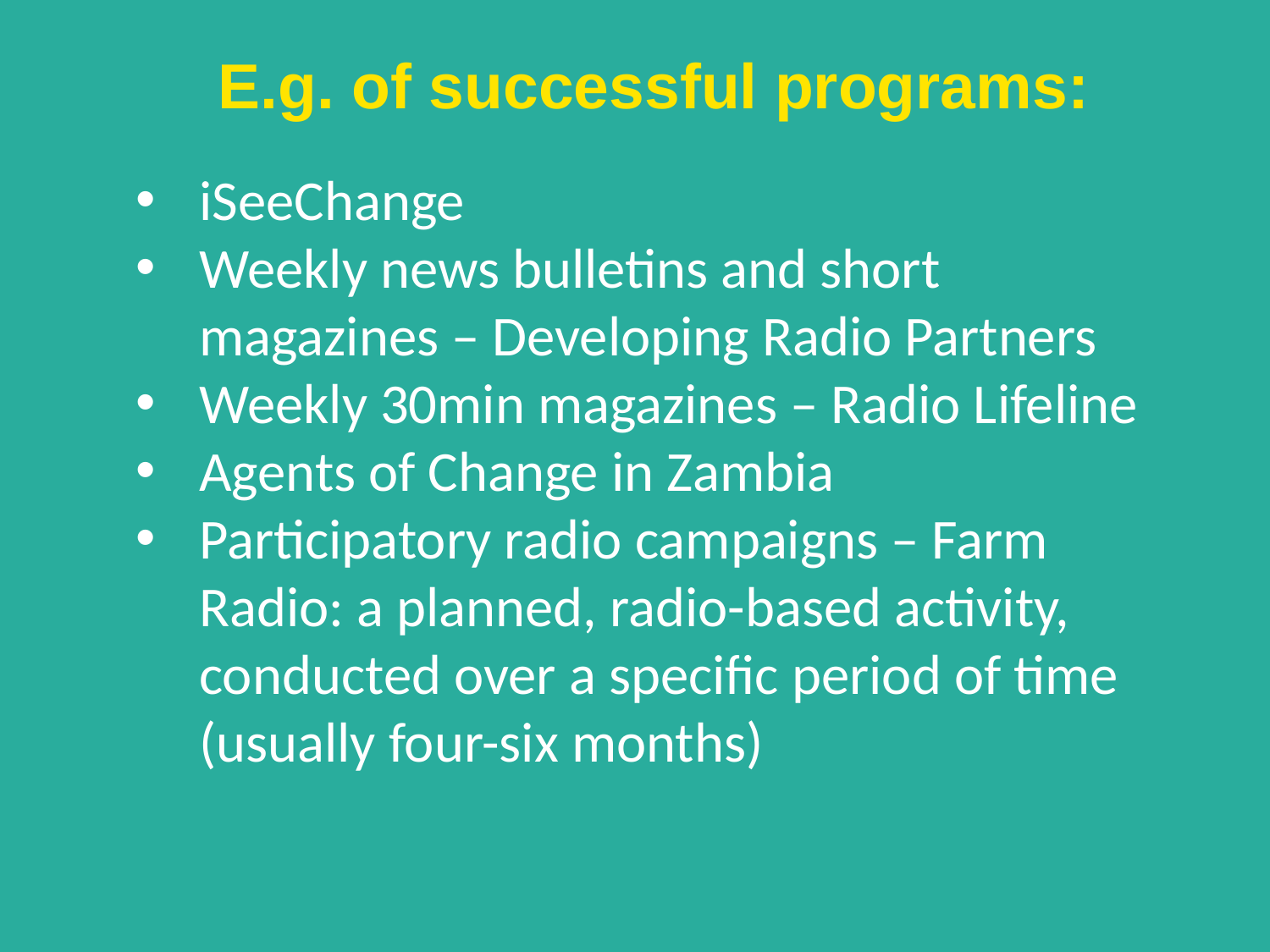

E.g. of successful programs:
iSeeChange
Weekly news bulletins and short magazines – Developing Radio Partners
Weekly 30min magazines – Radio Lifeline
Agents of Change in Zambia
Participatory radio campaigns – Farm Radio: a planned, radio-based activity, conducted over a specific period of time (usually four-six months)